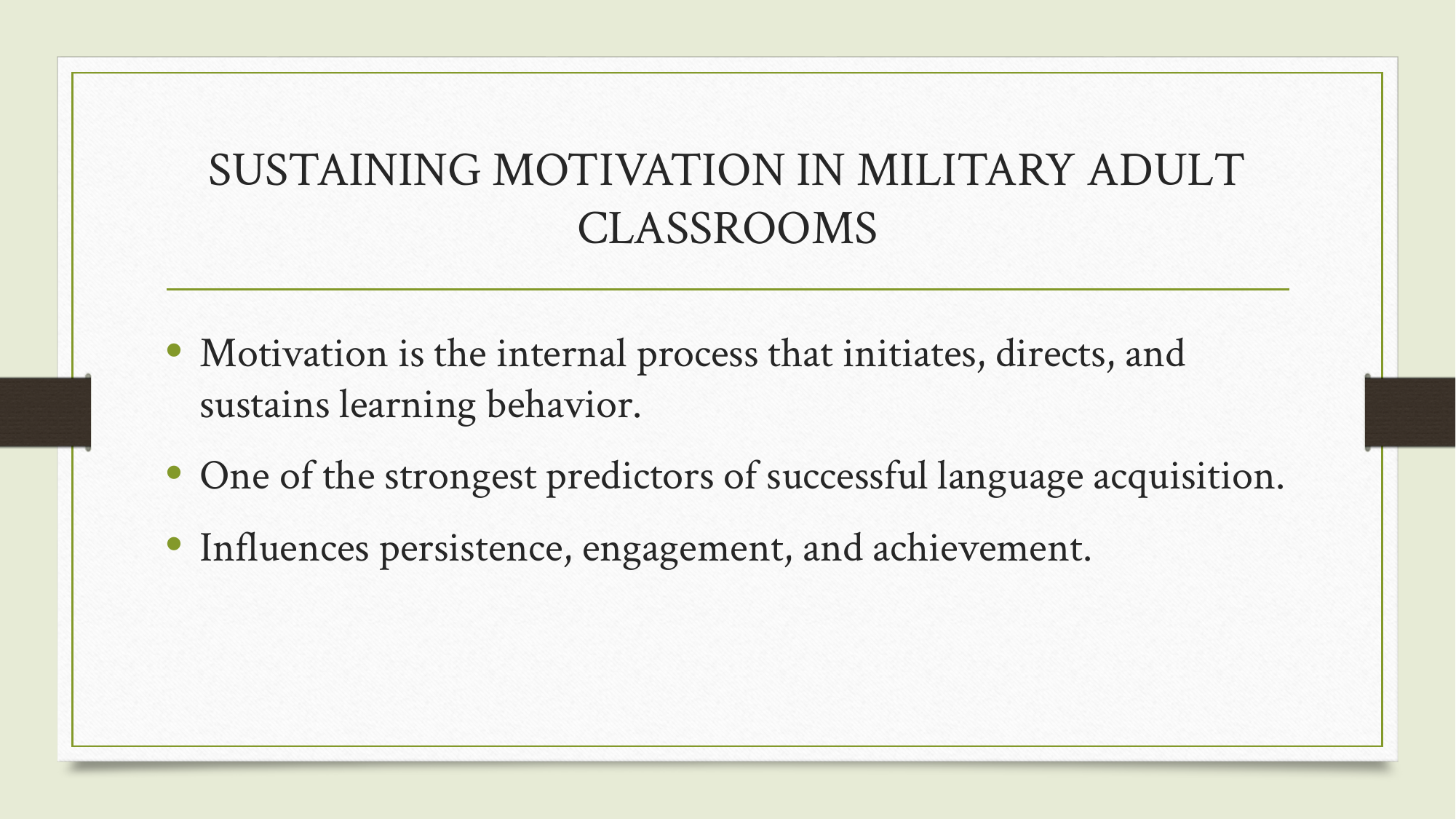

# SUSTAINING MOTIVATION IN MILITARY ADULT CLASSROOMS
Motivation is the internal process that initiates, directs, and sustains learning behavior.
One of the strongest predictors of successful language acquisition.
Influences persistence, engagement, and achievement.